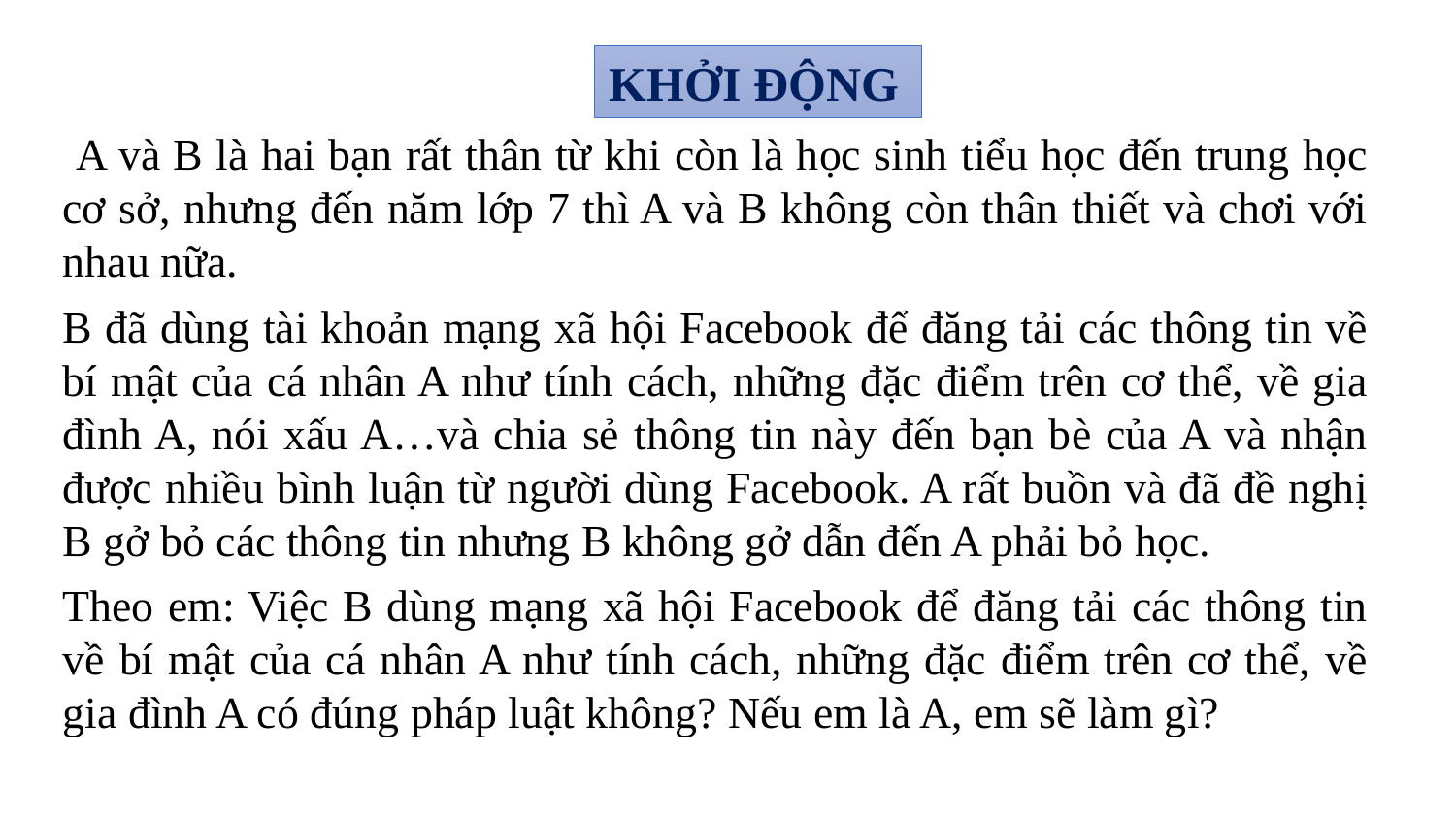

KHỞI ĐỘNG
 A và B là hai bạn rất thân từ khi còn là học sinh tiểu học đến trung học cơ sở, nhưng đến năm lớp 7 thì A và B không còn thân thiết và chơi với nhau nữa.
B đã dùng tài khoản mạng xã hội Facebook để đăng tải các thông tin về bí mật của cá nhân A như tính cách, những đặc điểm trên cơ thể, về gia đình A, nói xấu A…và chia sẻ thông tin này đến bạn bè của A và nhận được nhiều bình luận từ người dùng Facebook. A rất buồn và đã đề nghị B gở bỏ các thông tin nhưng B không gở dẫn đến A phải bỏ học.
Theo em: Việc B dùng mạng xã hội Facebook để đăng tải các thông tin về bí mật của cá nhân A như tính cách, những đặc điểm trên cơ thể, về gia đình A có đúng pháp luật không? Nếu em là A, em sẽ làm gì?